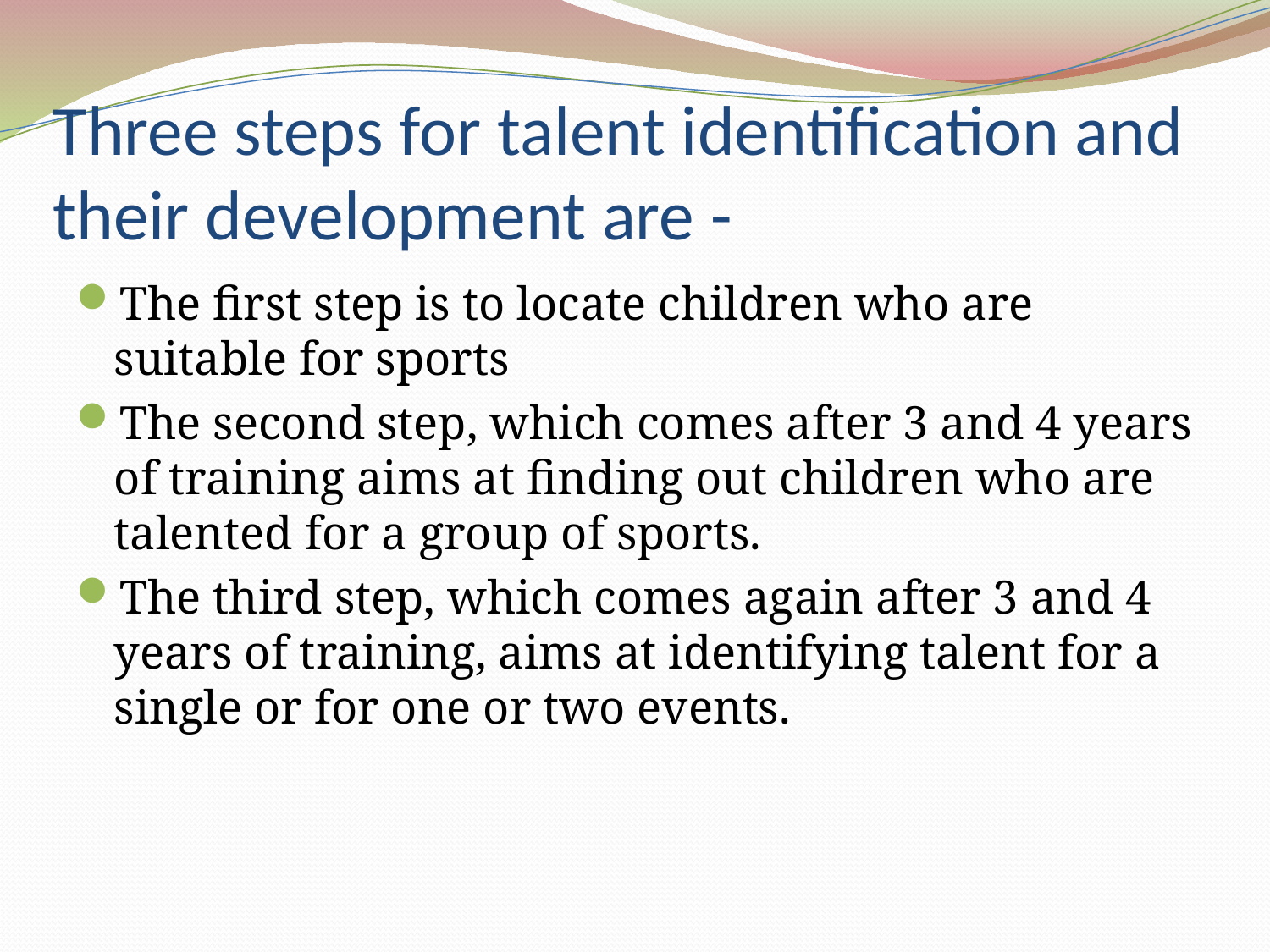

# Three steps for talent identification and their development are -
The first step is to locate children who are suitable for sports
The second step, which comes after 3 and 4 years of training aims at finding out children who are talented for a group of sports.
The third step, which comes again after 3 and 4 years of training, aims at identifying talent for a single or for one or two events.